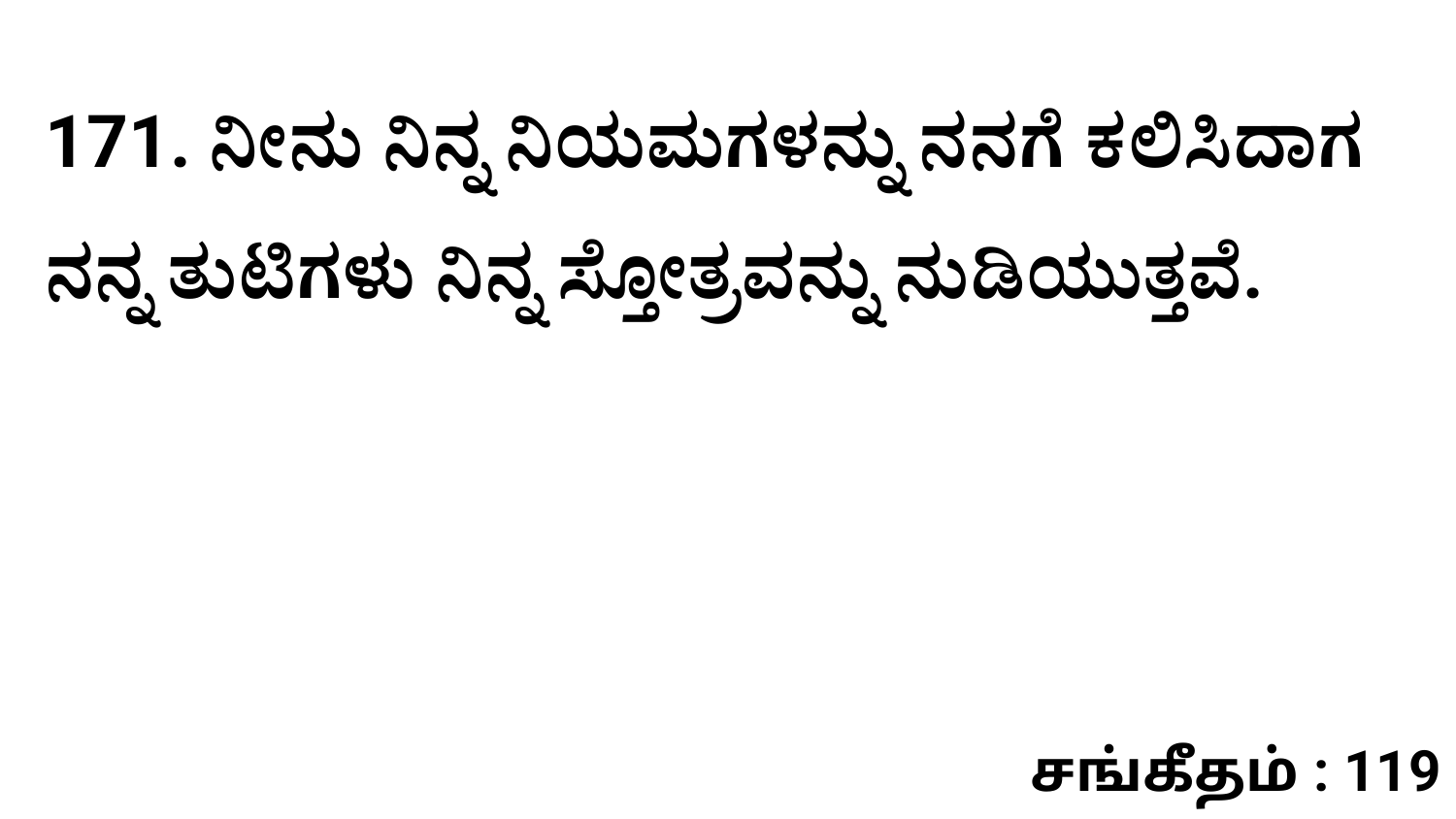

171. ನೀನು ನಿನ್ನ ನಿಯಮಗಳನ್ನು ನನಗೆ ಕಲಿಸಿದಾಗ ನನ್ನ ತುಟಿಗಳು ನಿನ್ನ ಸ್ತೋತ್ರವನ್ನು ನುಡಿಯುತ್ತವೆ.
சங்கீதம் : 119